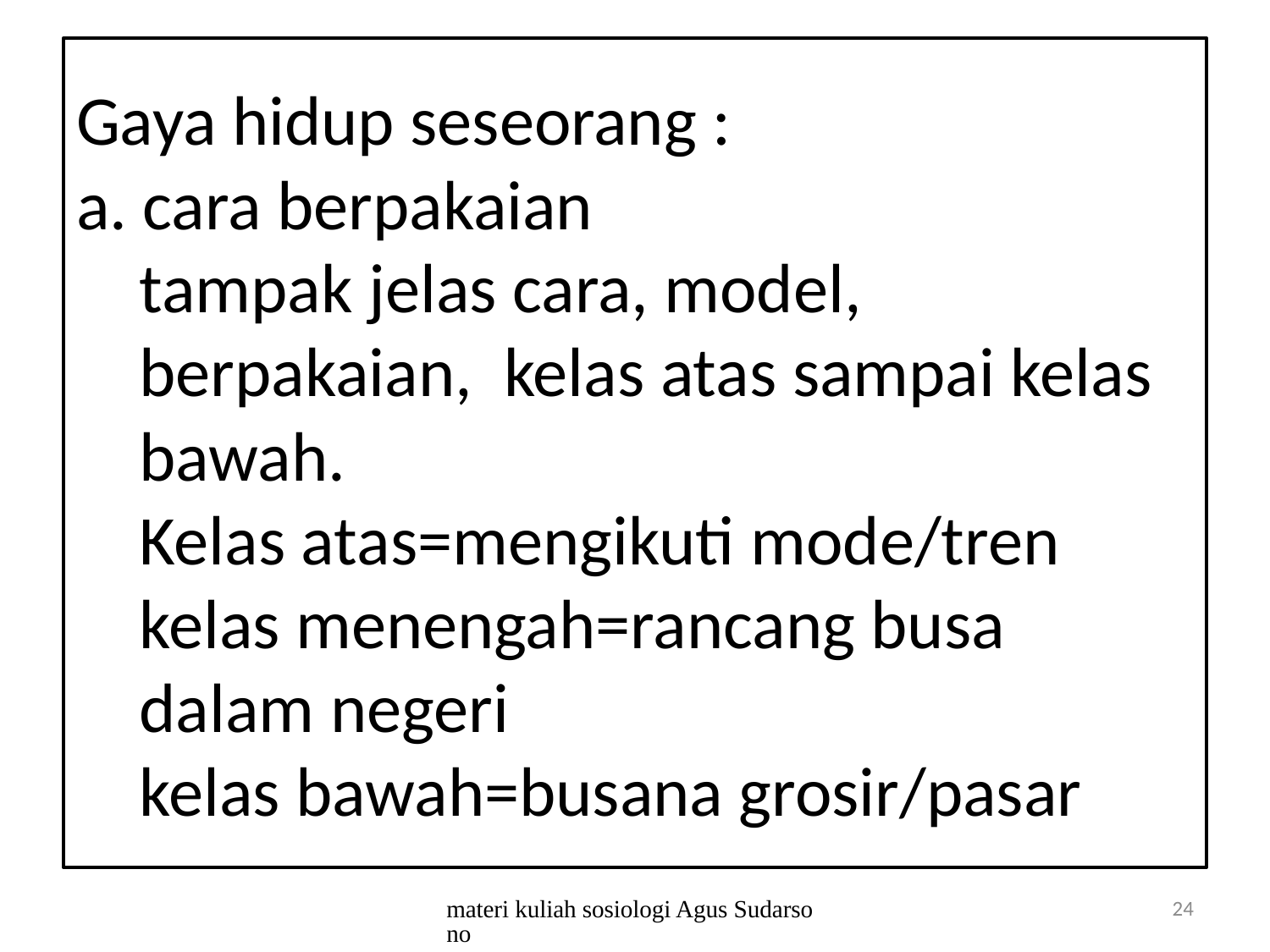

# Gaya hidup seseorang : a. cara berpakaian tampak jelas cara, model, berpakaian,  kelas atas sampai kelas bawah. Kelas atas=mengikuti mode/tren kelas menengah=rancang busa dalam negeri kelas bawah=busana grosir/pasar
materi kuliah sosiologi Agus Sudarsono
24